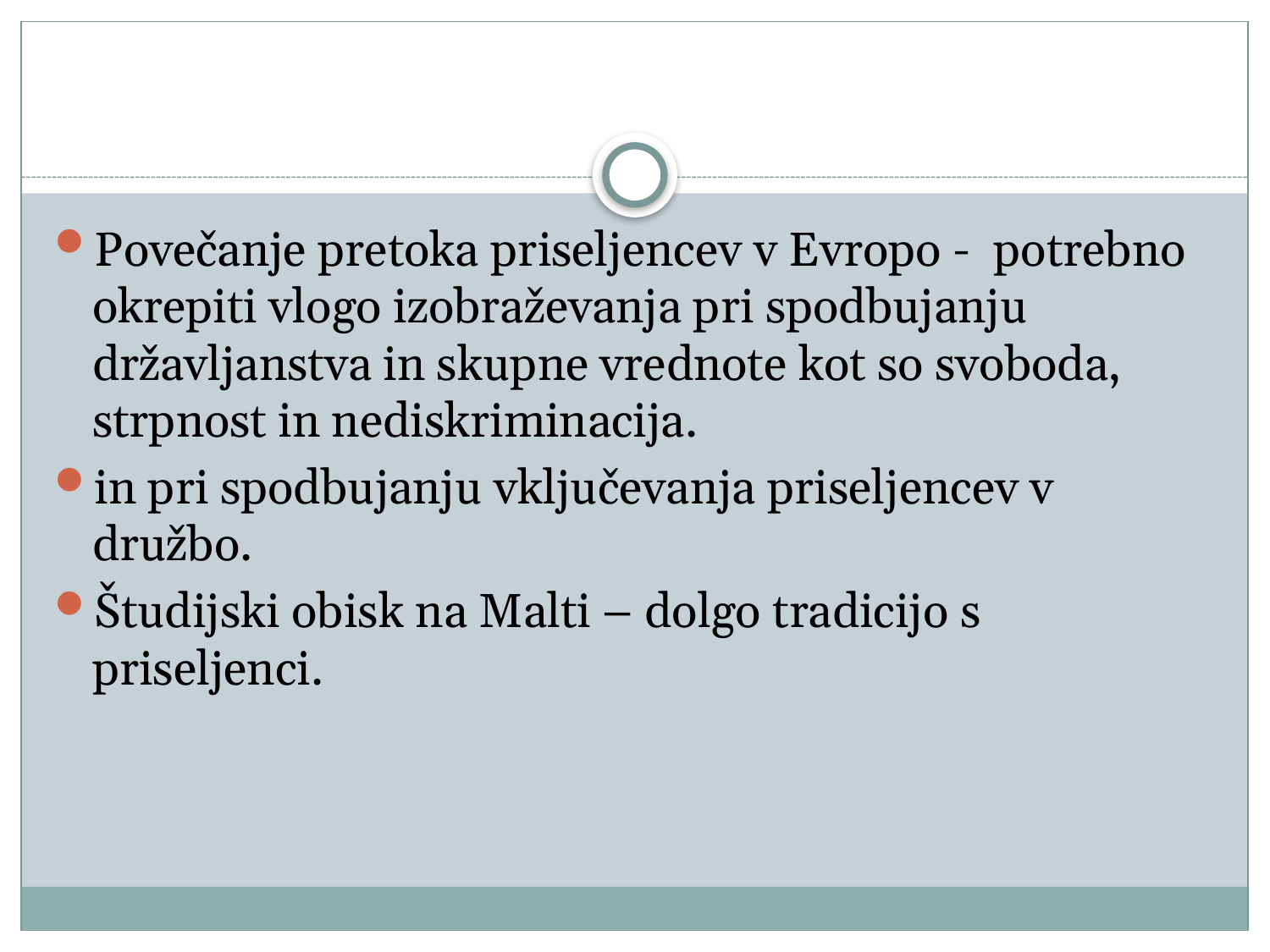

#
Povečanje pretoka priseljencev v Evropo -  potrebno okrepiti vlogo izobraževanja pri spodbujanju državljanstva in skupne vrednote kot so svoboda, strpnost in nediskriminacija.
in pri spodbujanju vključevanja priseljencev v družbo.
Študijski obisk na Malti – dolgo tradicijo s priseljenci.